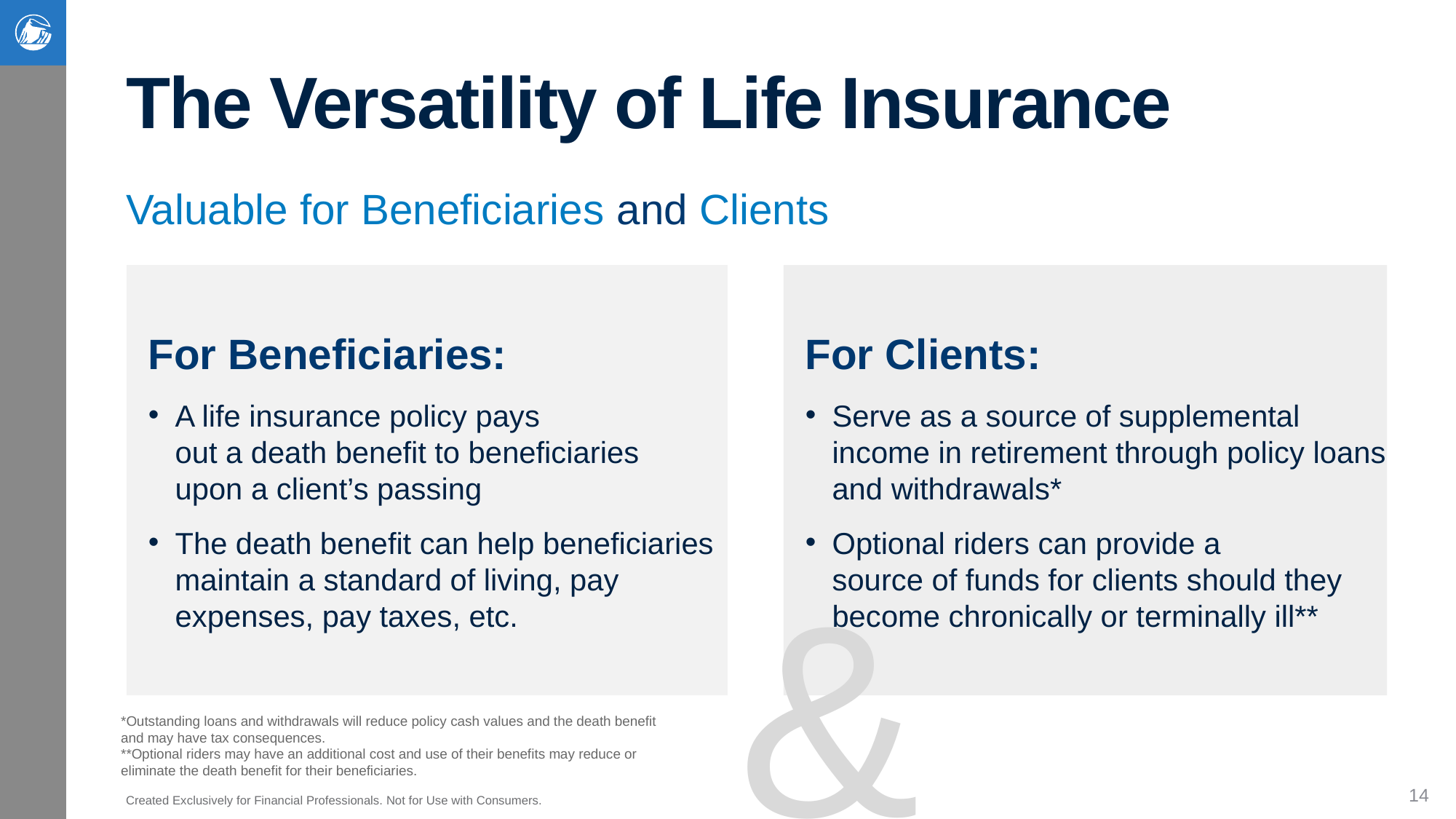

# The Versatility of Life Insurance
Valuable for Beneficiaries and Clients

For Beneficiaries:
A life insurance policy pays
out a death benefit to beneficiaries
upon a client’s passing
The death benefit can help beneficiaries maintain a standard of living, pay expenses, pay taxes, etc.

For Clients:
Serve as a source of supplemental income in retirement through policy loans and withdrawals*
Optional riders can provide a
source of funds for clients should they become chronically or terminally ill**
&
*Outstanding loans and withdrawals will reduce policy cash values and the death benefit and may have tax consequences.
**Optional riders may have an additional cost and use of their benefits may reduce or eliminate the death benefit for their beneficiaries.
14